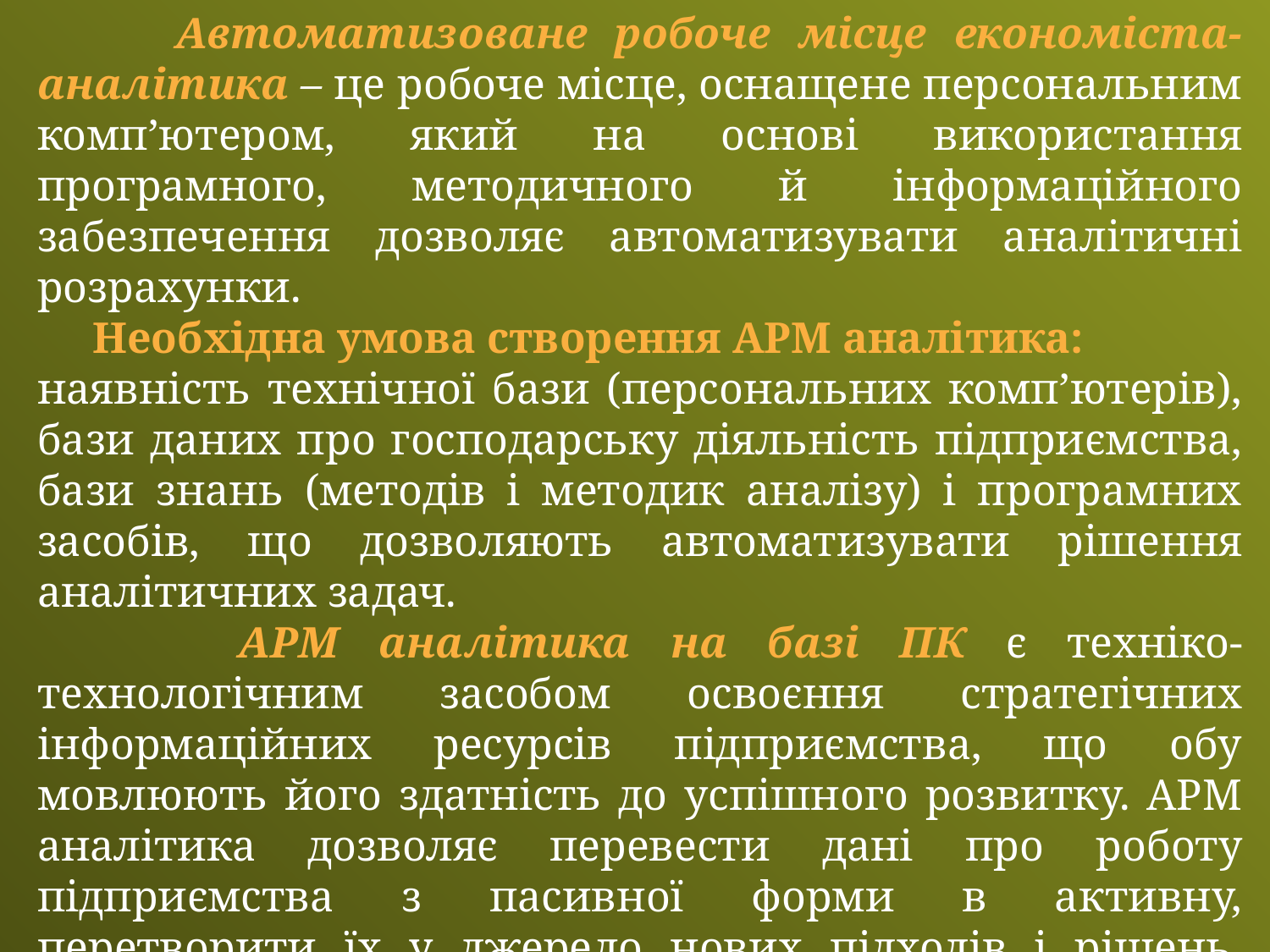

Автоматизоване робоче місце економіста-аналітика – це робоче місце, оснащене персональним комп’ютером, який на основі використання програмного, методичного й інформаційного забезпечення дозволяє автоматизувати аналітичні розрахунки.
     Необхідна умова створення АРМ аналітика:
наявність техніч­ної бази (персональних комп’ютерів), бази даних про господарську діяль­ність підприємства, бази знань (методів і методик аналізу) і програмних засобів, що дозволяють автоматизувати рішення аналітичних задач.
     АРМ аналітика на базі ПК є техніко-технологічним засобом освоєння стратегічних інформаційних ресурсів підприємства, що обу­мовлюють його здатність до успішного розвитку. АРМ аналітика дозво­ляє перевести дані про роботу підприємства з пасивної форми в ак­тивну, перетворити їх у джерело нових підходів і рішень, матеріа­лі­зуючи інформацію в підвищення ефективності виробництва.